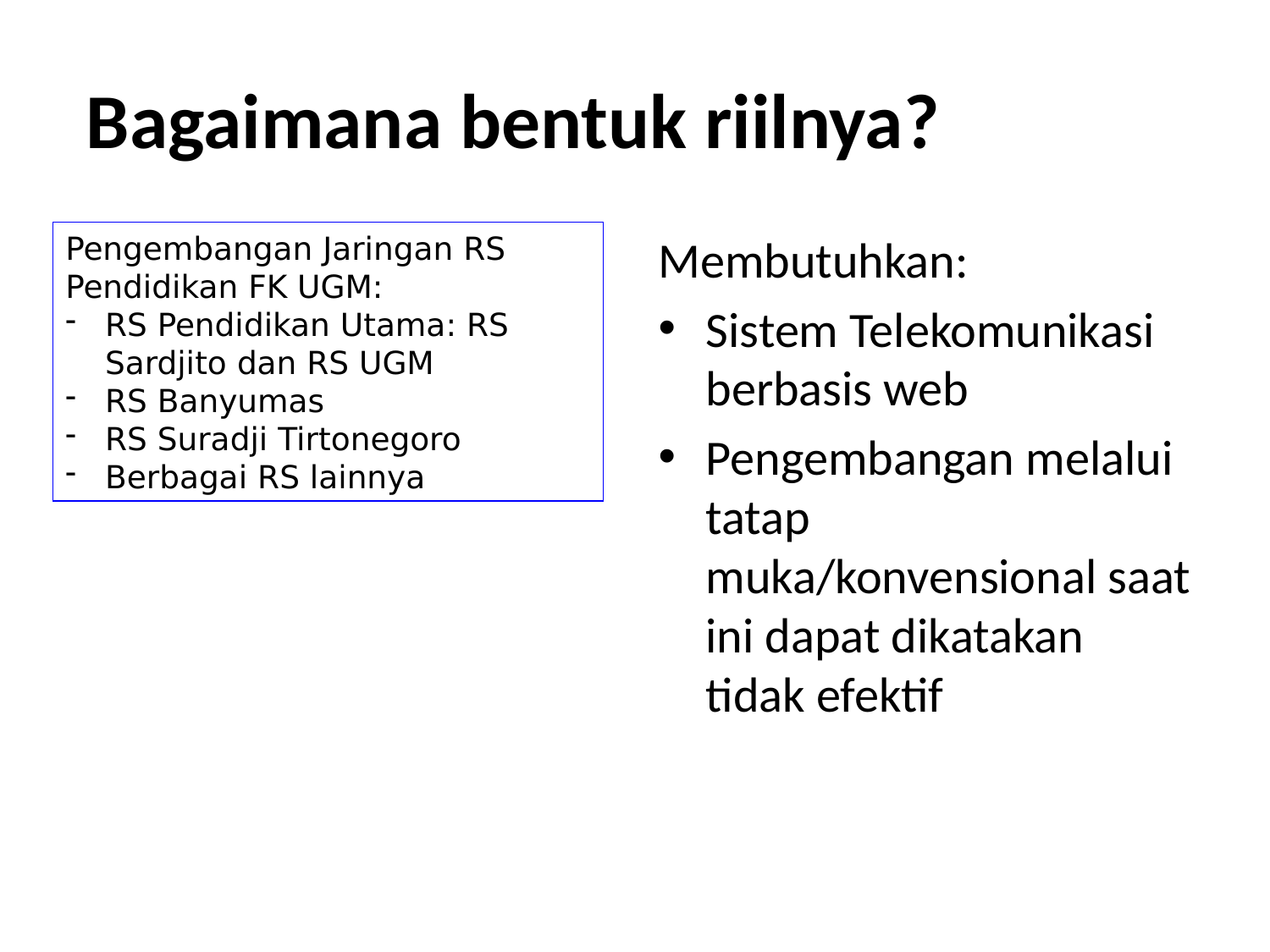

# Bagaimana bentuk riilnya?
Pengembangan Jaringan RS Pendidikan FK UGM:
RS Pendidikan Utama: RS Sardjito dan RS UGM
RS Banyumas
RS Suradji Tirtonegoro
Berbagai RS lainnya
Membutuhkan:
Sistem Telekomunikasi berbasis web
Pengembangan melalui  tatap muka/konvensional saat ini dapat dikatakan tidak efektif